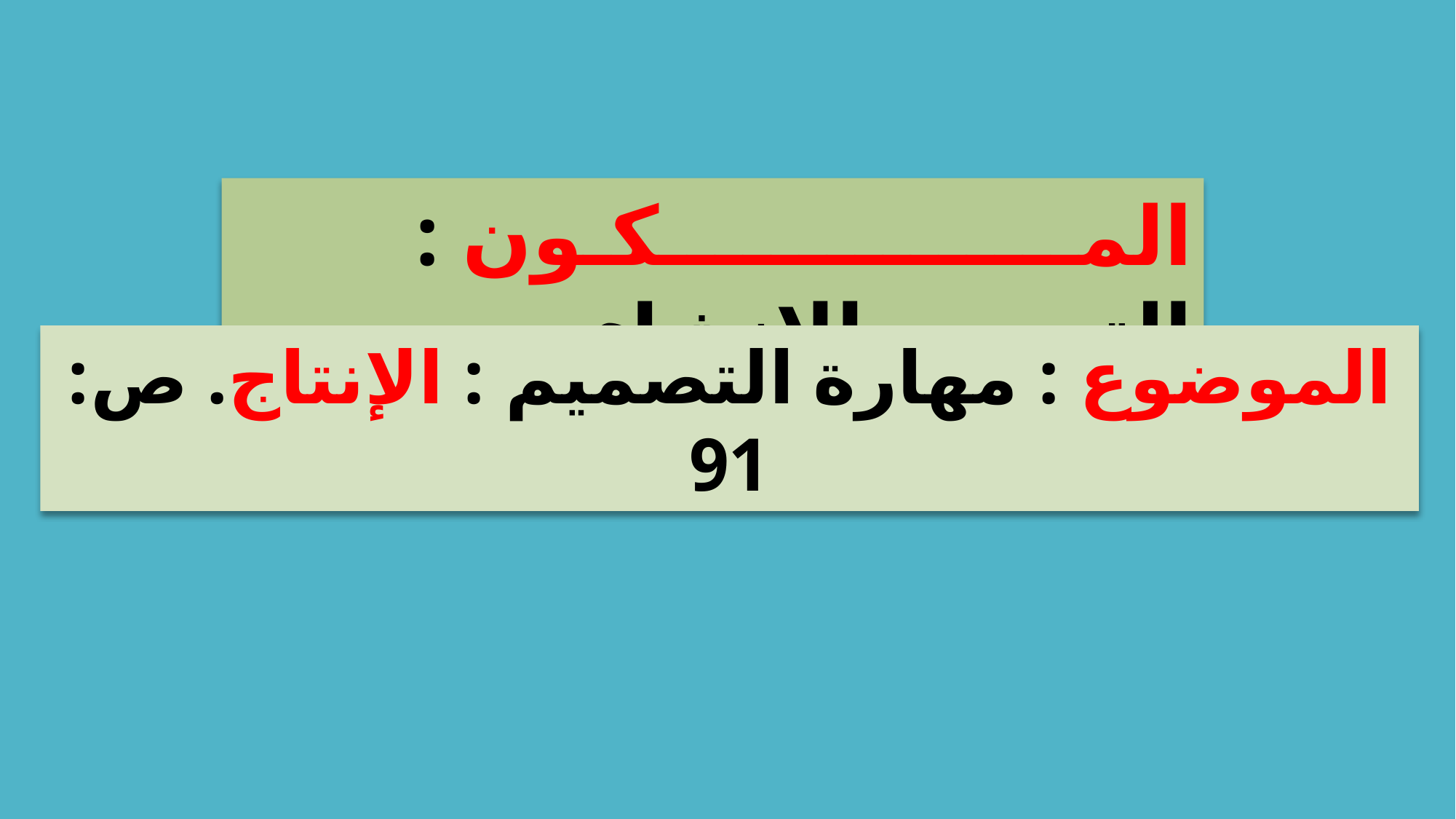

المـــــــــــــــكـون : التعبير والإنشاء
الموضوع : مهارة التصميم : الإنتاج. ص: 91